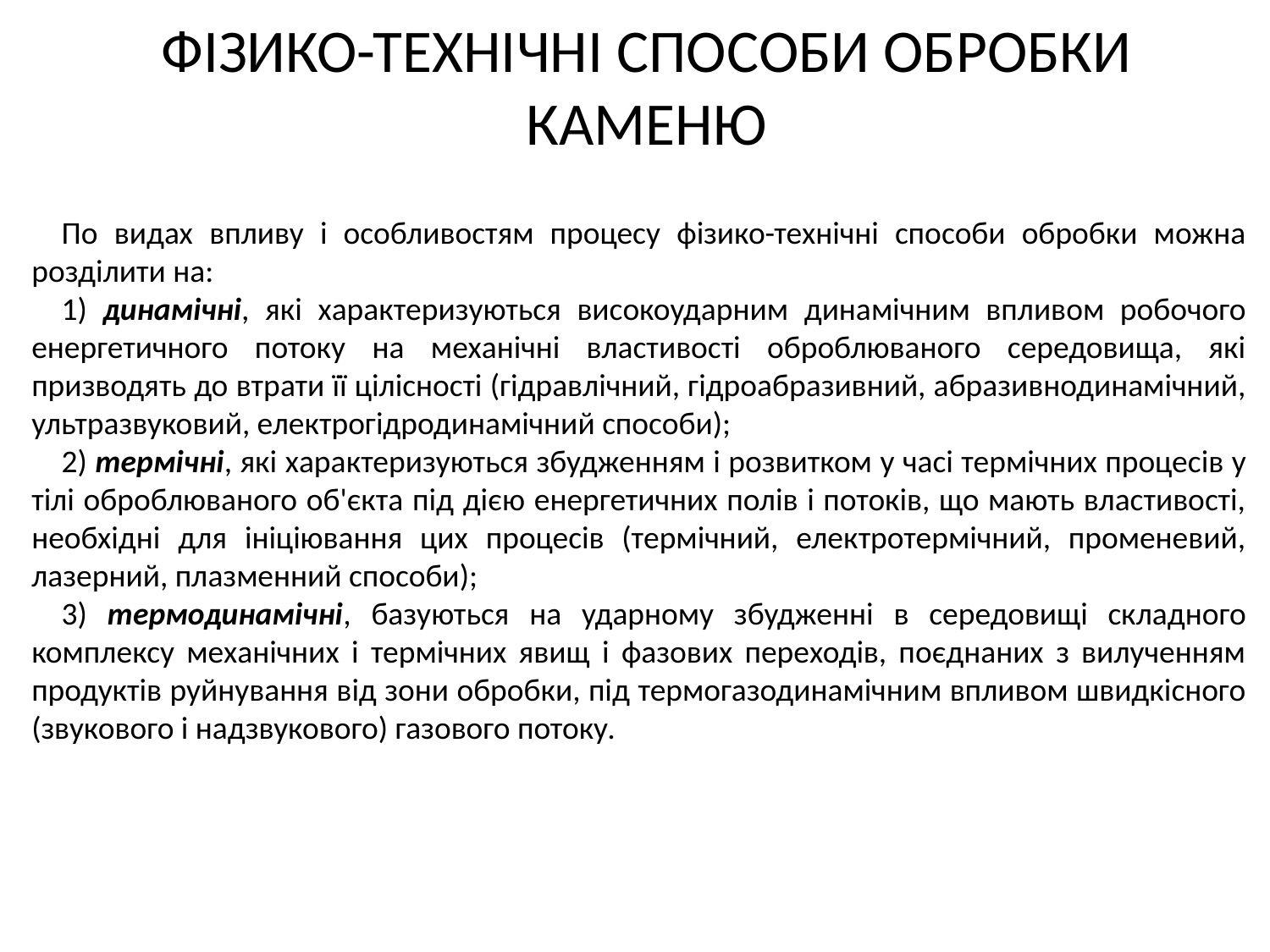

ФІЗИКО-ТЕХНІЧНІ СПОСОБИ ОБРОБКИ КАМЕНЮ
По видах впливу і особливостям процесу фізико-технічні способи обробки можна розділити на:
1) динамічні, які характеризуються високоударним динамічним впливом робочого енергетичного потоку на механічні властивості оброблюваного середовища, які призводять до втрати її цілісності (гідравлічний, гідроабразивний, абразивнодинамічний, ультразвуковий, електрогідродинамічний способи);
2) термічні, які характеризуються збудженням і розвитком у часі термічних процесів у тілі оброблюваного об'єкта під дією енергетичних полів і потоків, що мають властивості, необхідні для ініціювання цих процесів (термічний, електротермічний, променевий, лазерний, плазменний способи);
3) термодинамічні, базуються на ударному збудженні в середовищі складного комплексу механічних і термічних явищ і фазових переходів, поєднаних з вилученням продуктів руйнування від зони обробки, під термогазодинамічним впливом швидкісного (звукового і надзвукового) газового потоку.